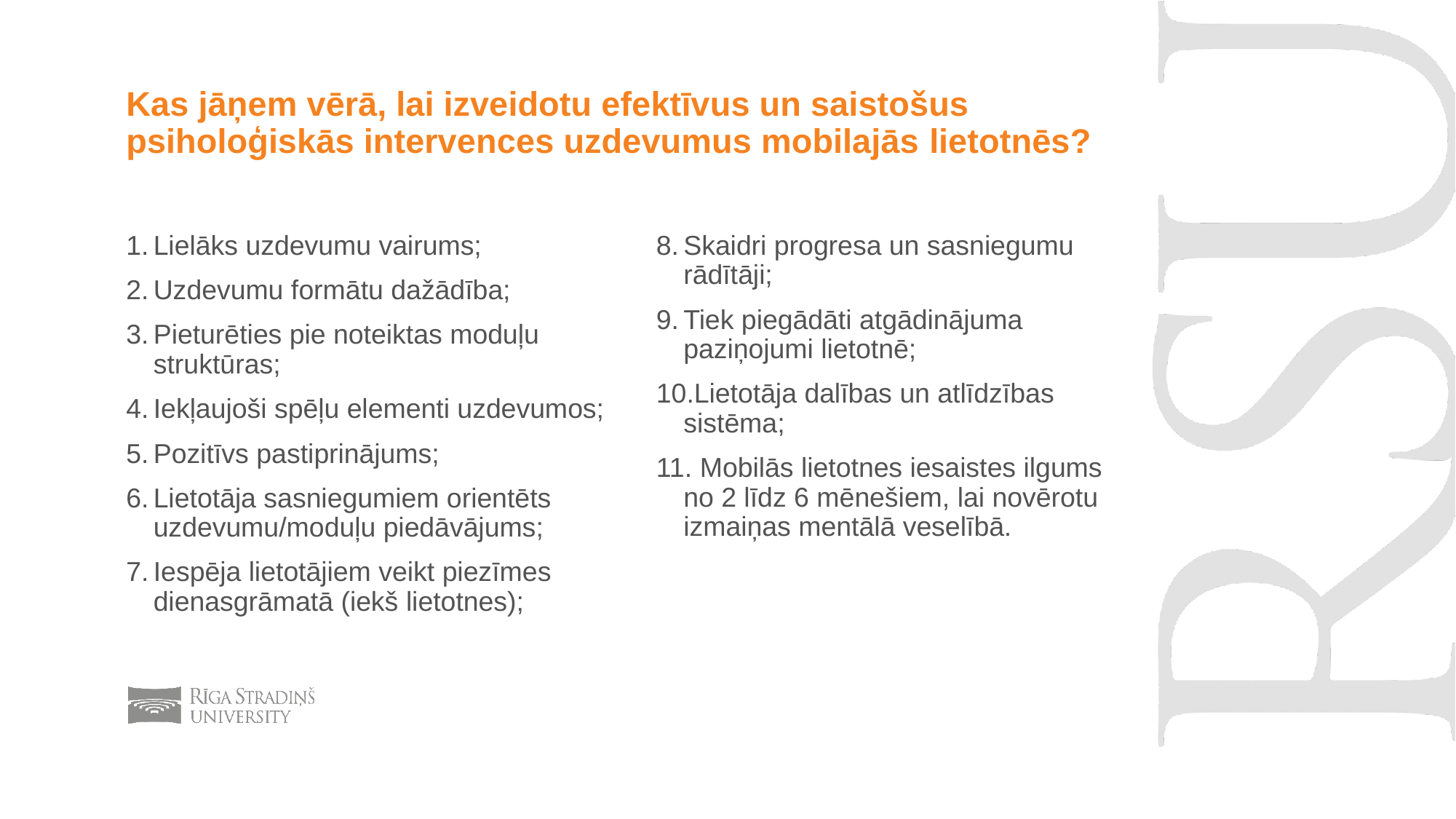

# Kas jāņem vērā, lai izveidotu efektīvus un saistošus psiholoģiskās intervences uzdevumus mobilajās lietotnēs?
Lielāks uzdevumu vairums;
Uzdevumu formātu dažādība;
Pieturēties pie noteiktas moduļu struktūras;
Iekļaujoši spēļu elementi uzdevumos;
Pozitīvs pastiprinājums;
Lietotāja sasniegumiem orientēts uzdevumu/moduļu piedāvājums;
Iespēja lietotājiem veikt piezīmes dienasgrāmatā (iekš lietotnes);

Skaidri progresa un sasniegumu rādītāji;
Tiek piegādāti atgādinājuma paziņojumi lietotnē;
Lietotāja dalības un atlīdzības sistēma;
 Mobilās lietotnes iesaistes ilgums no 2 līdz 6 mēnešiem, lai novērotu izmaiņas mentālā veselībā.